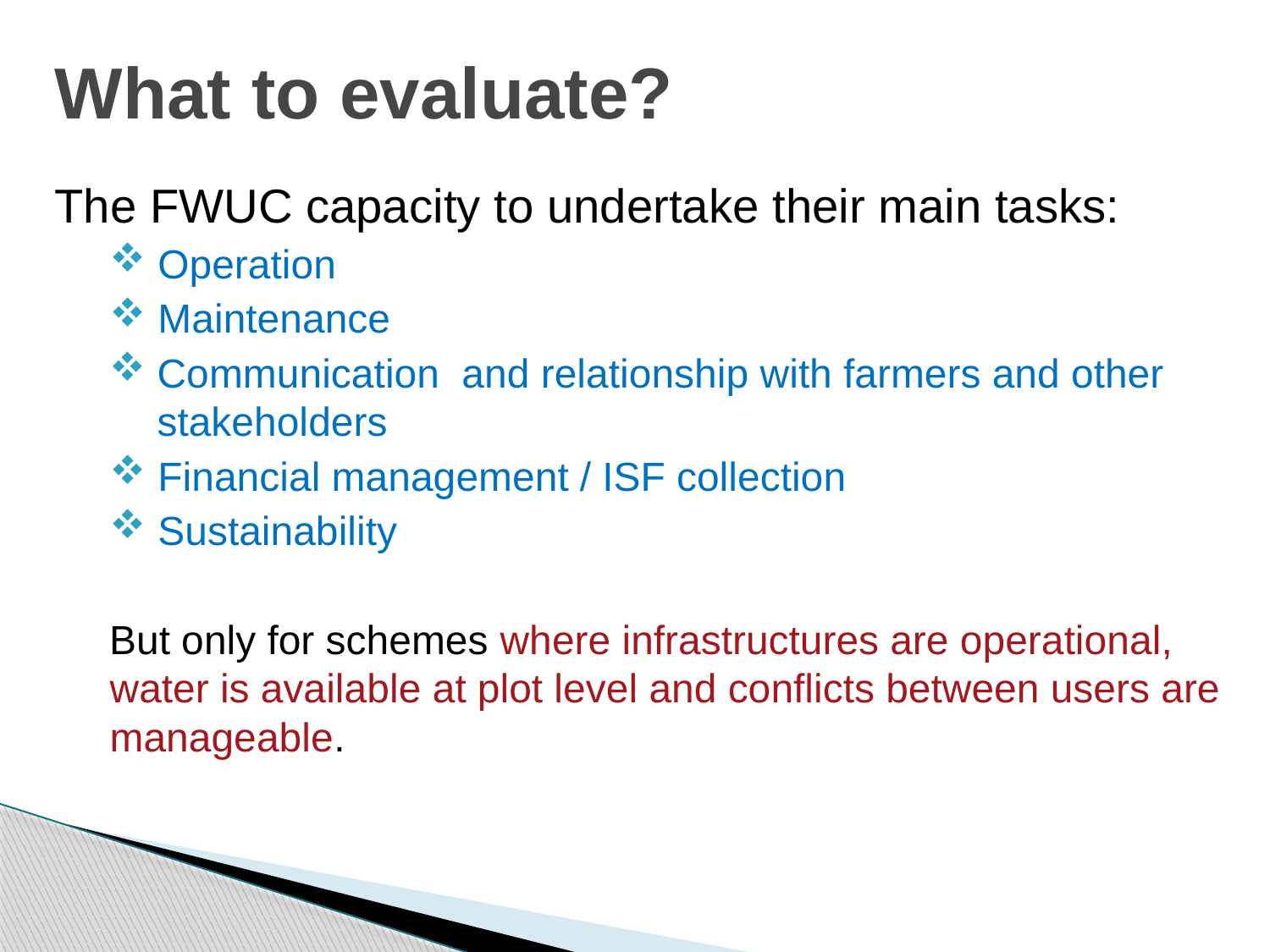

# What to evaluate?
The FWUC capacity to undertake their main tasks:
 Operation
 Maintenance
Communication  and relationship with farmers and other stakeholders
 Financial management / ISF collection
 Sustainability

But only for schemes where infrastructures are operational, water is available at plot level and conflicts between users are manageable.